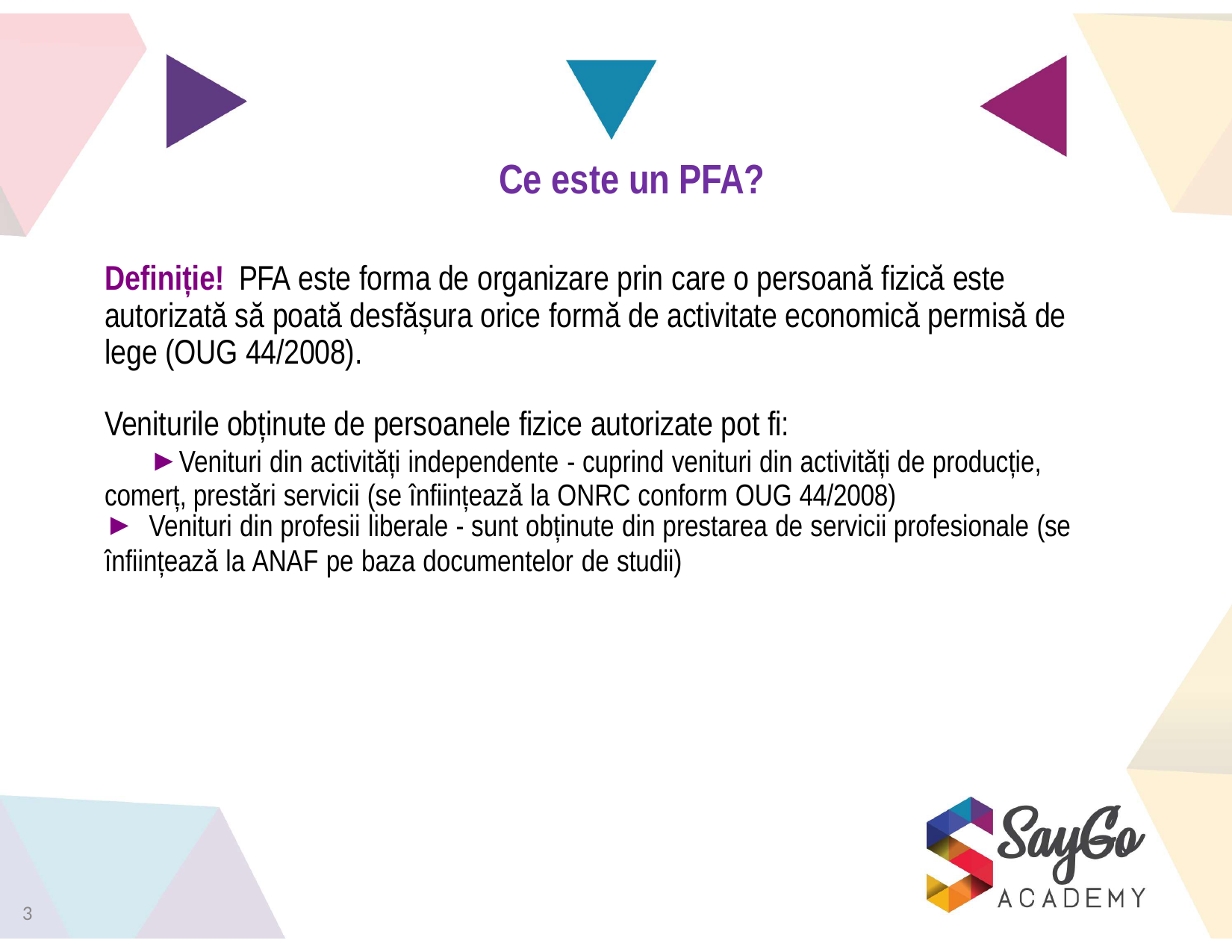

# Ce este un PFA?
Definiție! PFA este forma de organizare prin care o persoană fizică este autorizată să poată desfășura orice formă de activitate economică permisă de lege (OUG 44/2008).
Veniturile obținute de persoanele fizice autorizate pot fi:
Venituri din activități independente - cuprind venituri din activități de producție, comerț, prestări servicii (se înființează la ONRC conform OUG 44/2008)
Venituri din profesii liberale - sunt obținute din prestarea de servicii profesionale (se
înființează la ANAF pe baza documentelor de studii)
3